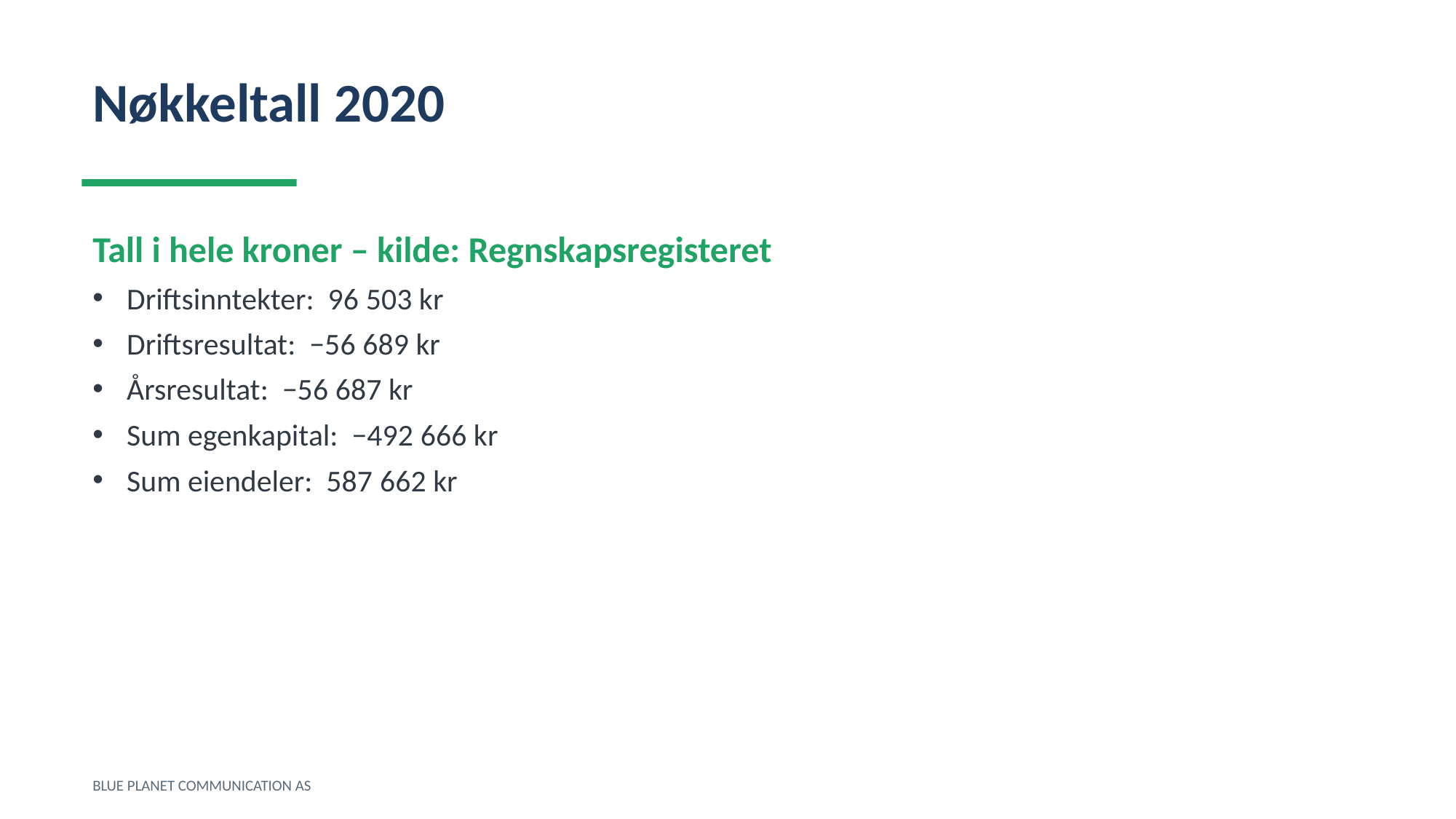

Nøkkeltall 2020

Tall i hele kroner – kilde: Regnskapsregisteret
Driftsinntekter:  96 503 kr
Driftsresultat:  −56 689 kr
Årsresultat:  −56 687 kr
Sum egenkapital:  −492 666 kr
Sum eiendeler:  587 662 kr
BLUE PLANET COMMUNICATION AS